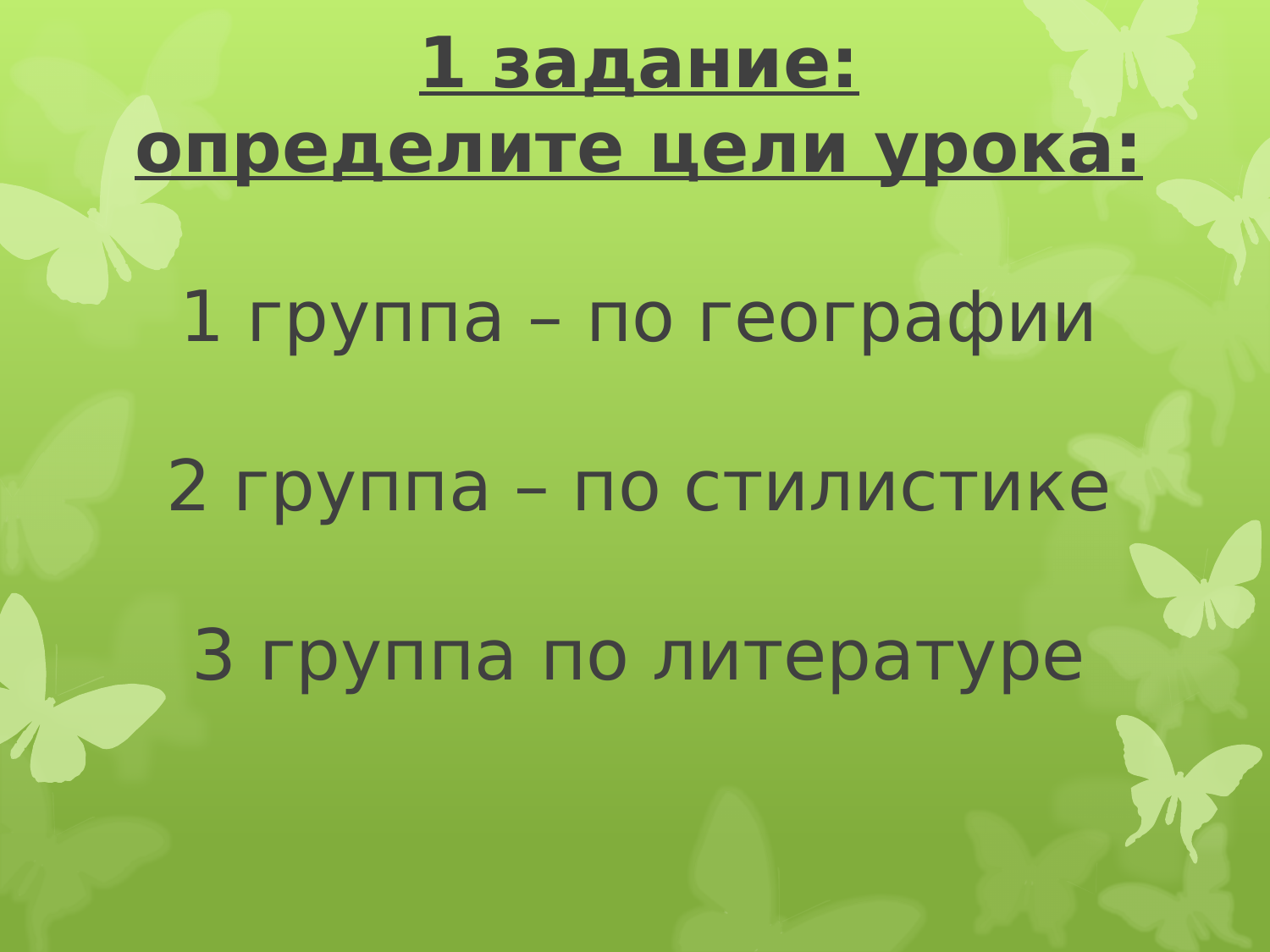

# 1 задание: определите цели урока: 1 группа – по географии 2 группа – по стилистике 3 группа по литературе